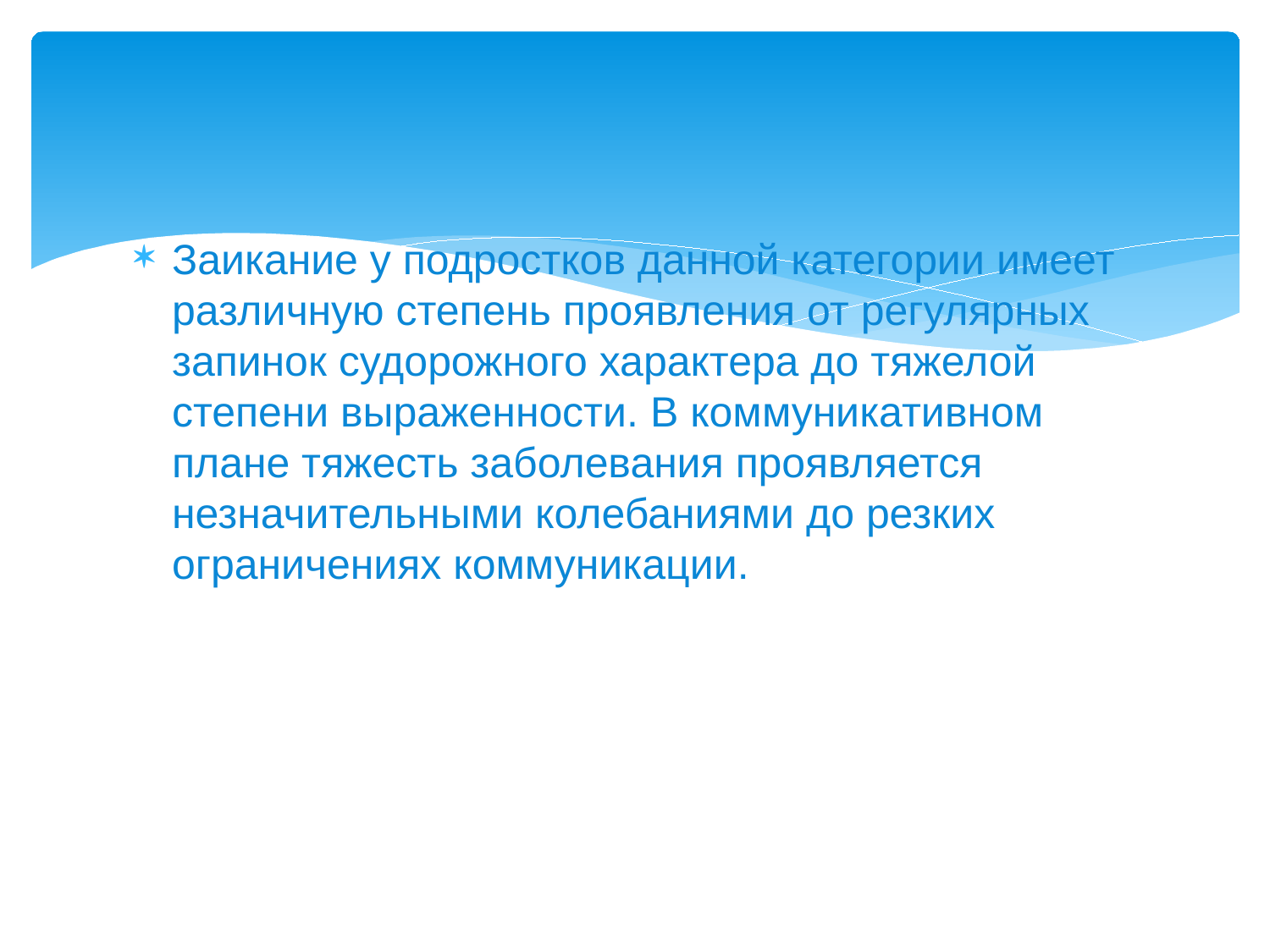

#
Заикание у подростков данной категории имеет различную степень проявления от регулярных запинок судорожного характера до тяжелой степени выраженности. В коммуникативном плане тяжесть заболевания проявляется незначительными колебаниями до резких ограничениях коммуникации.